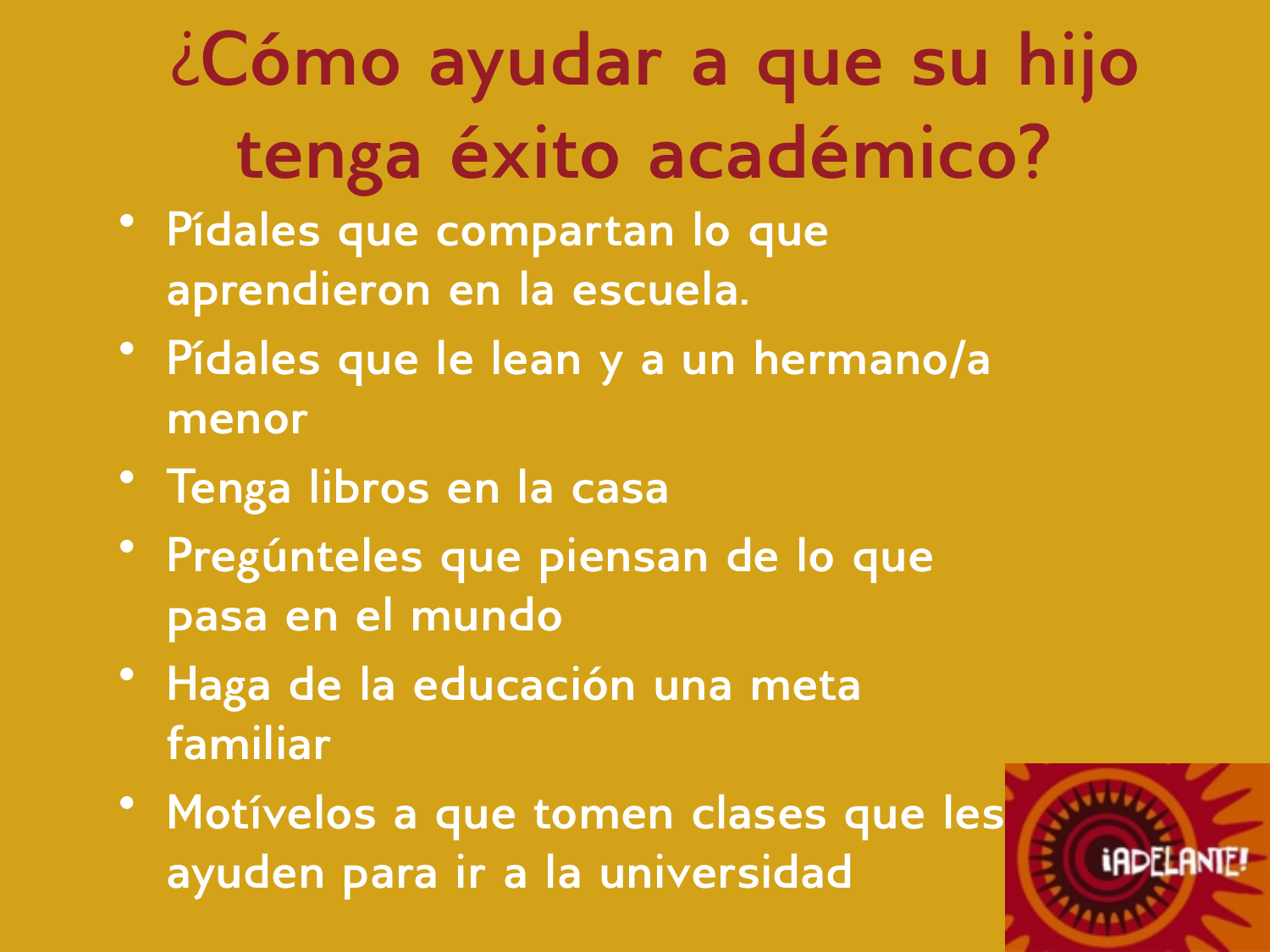

# ¿Cómo ayudar a que su hijo tenga éxito académico?
Pídales que compartan lo que aprendieron en la escuela.
Pídales que le lean y a un hermano/a menor
Tenga libros en la casa
Pregúnteles que piensan de lo que pasa en el mundo
Haga de la educación una meta familiar
Motívelos a que tomen clases que les ayuden para ir a la universidad